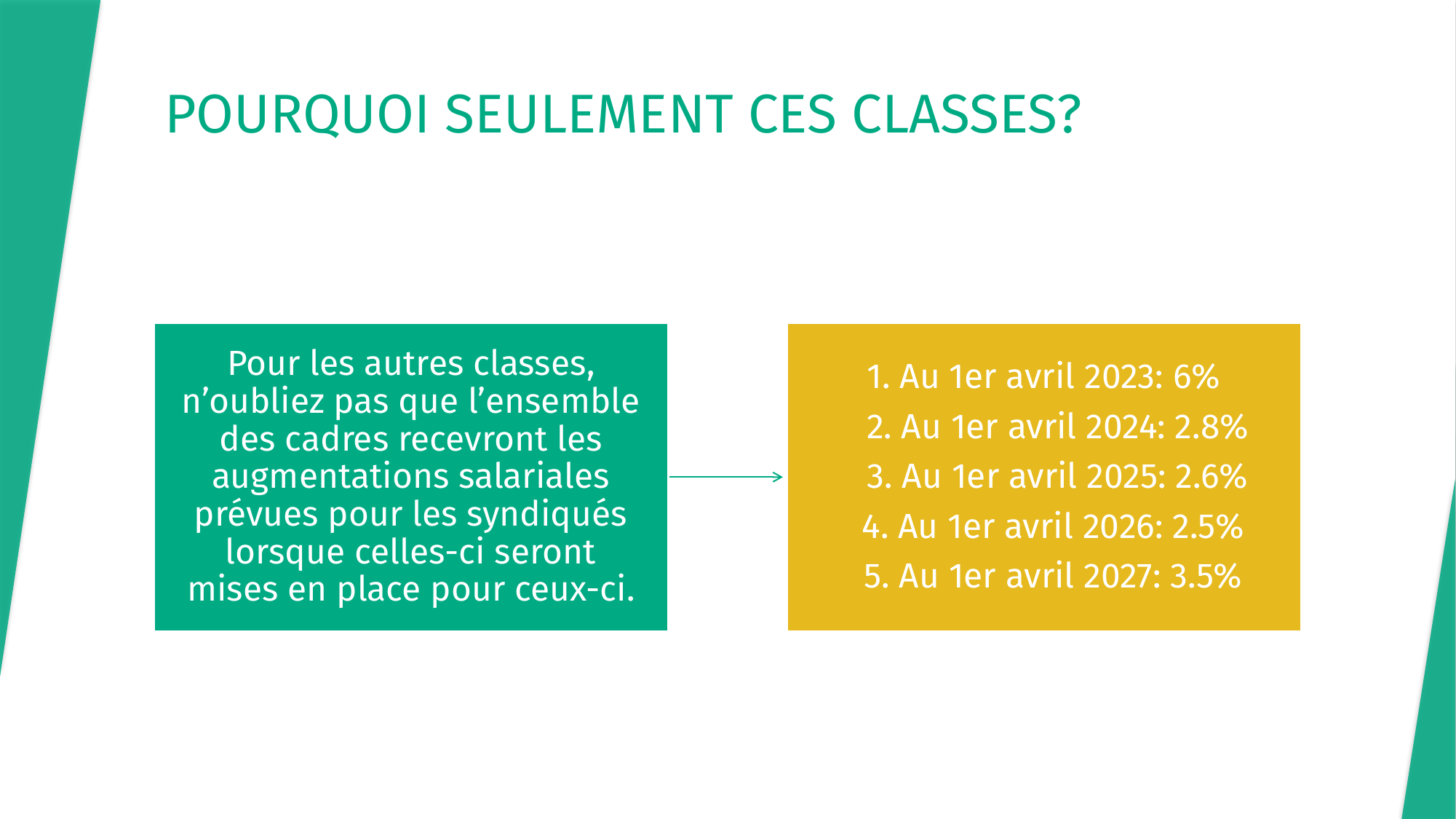

# POURQUOI SEULEMENT CES CLASSES?

Pour les autres classes, n’oubliez pas que l’ensemble des cadres recevront les augmentations salariales prévues pour les syndiqués lorsque celles-ci seront mises en place pour ceux-ci.
1. Au 1er avril 2023: 6%
   2. Au 1er avril 2024: 2.8%
   3. Au 1er avril 2025: 2.6%
  4. Au 1er avril 2026: 2.5%
  5. Au 1er avril 2027: 3.5%